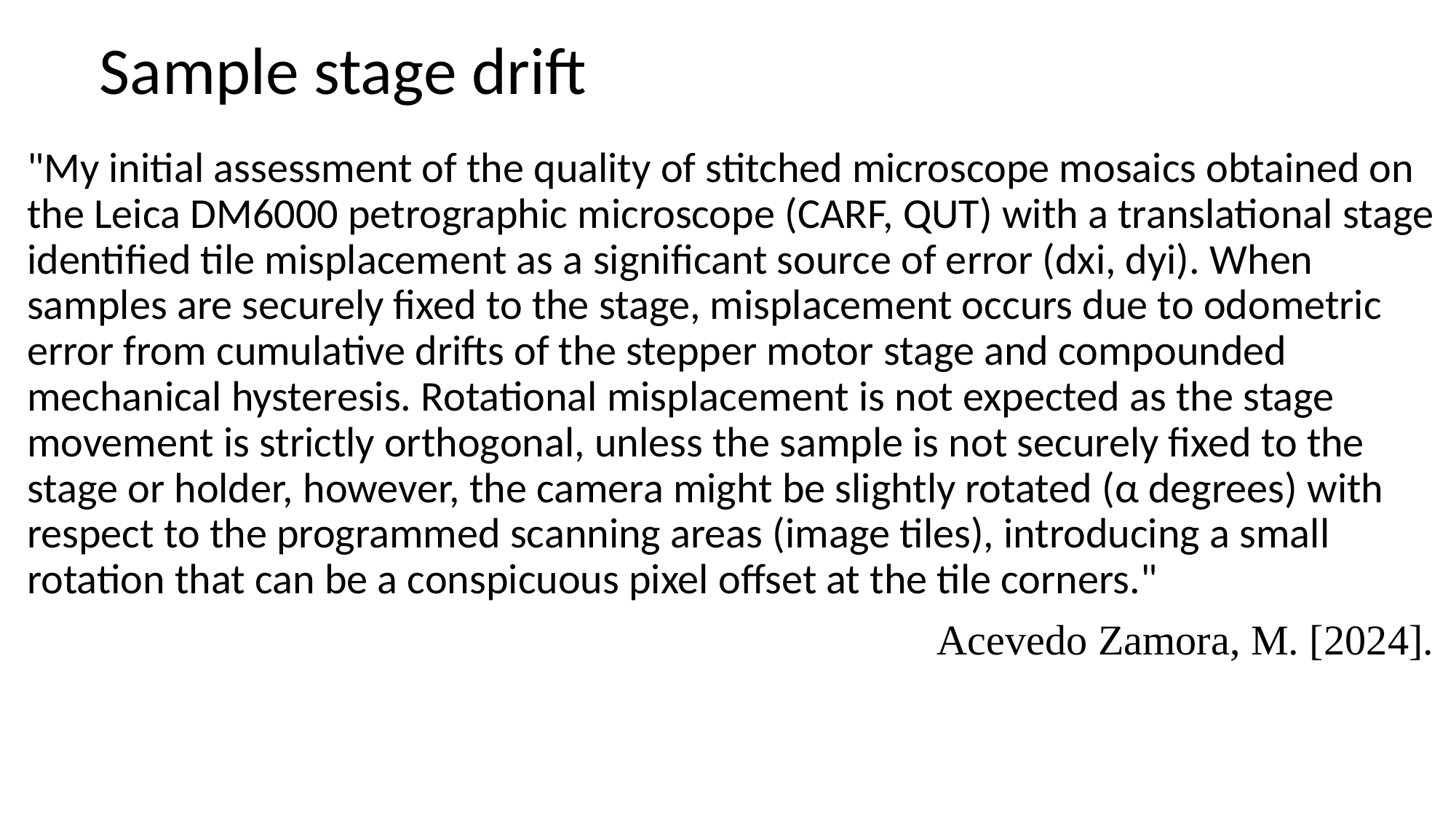

# Sample stage drift
"My initial assessment of the quality of stitched microscope mosaics obtained on the Leica DM6000 petrographic microscope (CARF, QUT) with a translational stage identified tile misplacement as a significant source of error (dxi, dyi). When samples are securely fixed to the stage, misplacement occurs due to odometric error from cumulative drifts of the stepper motor stage and compounded mechanical hysteresis. Rotational misplacement is not expected as the stage movement is strictly orthogonal, unless the sample is not securely fixed to the stage or holder, however, the camera might be slightly rotated (α degrees) with respect to the programmed scanning areas (image tiles), introducing a small rotation that can be a conspicuous pixel offset at the tile corners."
Acevedo Zamora, M. [2024].